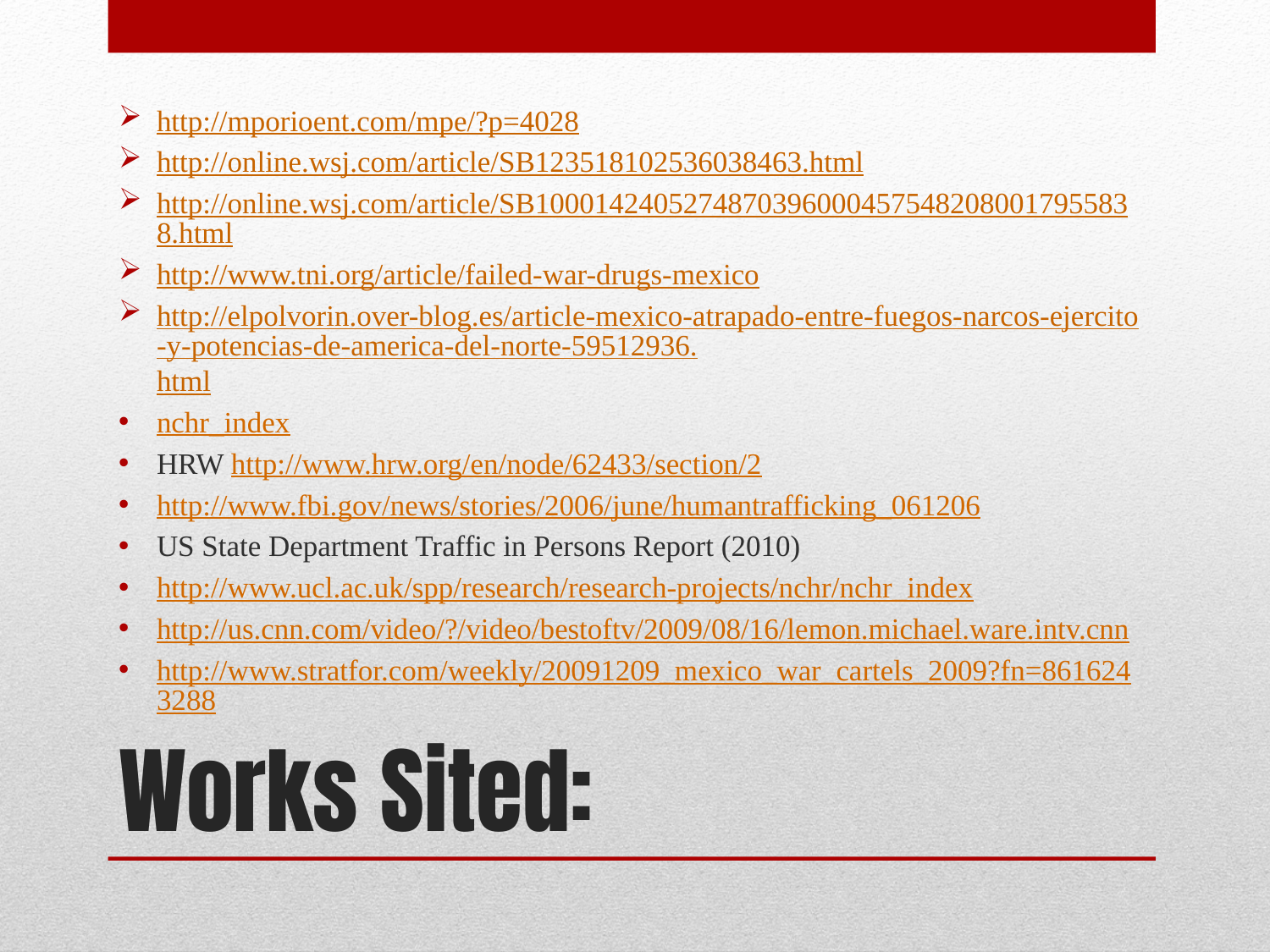

http://mporioent.com/mpe/?p=4028
http://online.wsj.com/article/SB123518102536038463.html
http://online.wsj.com/article/SB10001424052748703960004575482080017955838.html
http://www.tni.org/article/failed-war-drugs-mexico
http://elpolvorin.over-blog.es/article-mexico-atrapado-entre-fuegos-narcos-ejercito-y-potencias-de-america-del-norte-59512936.html
nchr_index
HRW http://www.hrw.org/en/node/62433/section/2
http://www.fbi.gov/news/stories/2006/june/humantrafficking_061206
US State Department Traffic in Persons Report (2010)
http://www.ucl.ac.uk/spp/research/research-projects/nchr/nchr_index
http://us.cnn.com/video/?/video/bestoftv/2009/08/16/lemon.michael.ware.intv.cnn
http://www.stratfor.com/weekly/20091209_mexico_war_cartels_2009?fn=8616243288

# Works Sited: